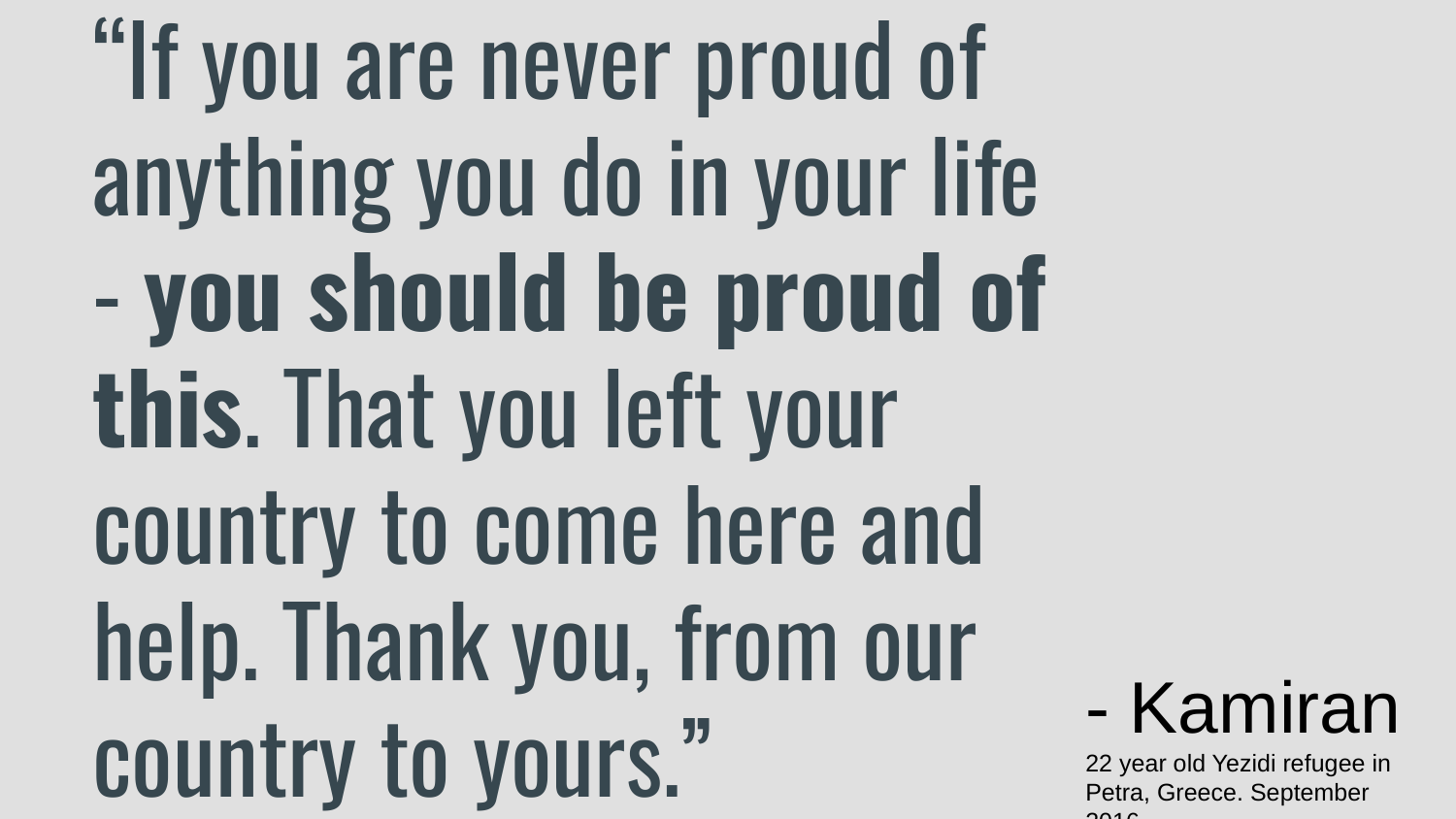

# “If you are never proud of anything you do in your life - you should be proud of this. That you left your country to come here and help. Thank you, from our country to yours.”
- Kamiran
22 year old Yezidi refugee in Petra, Greece. September 2016.